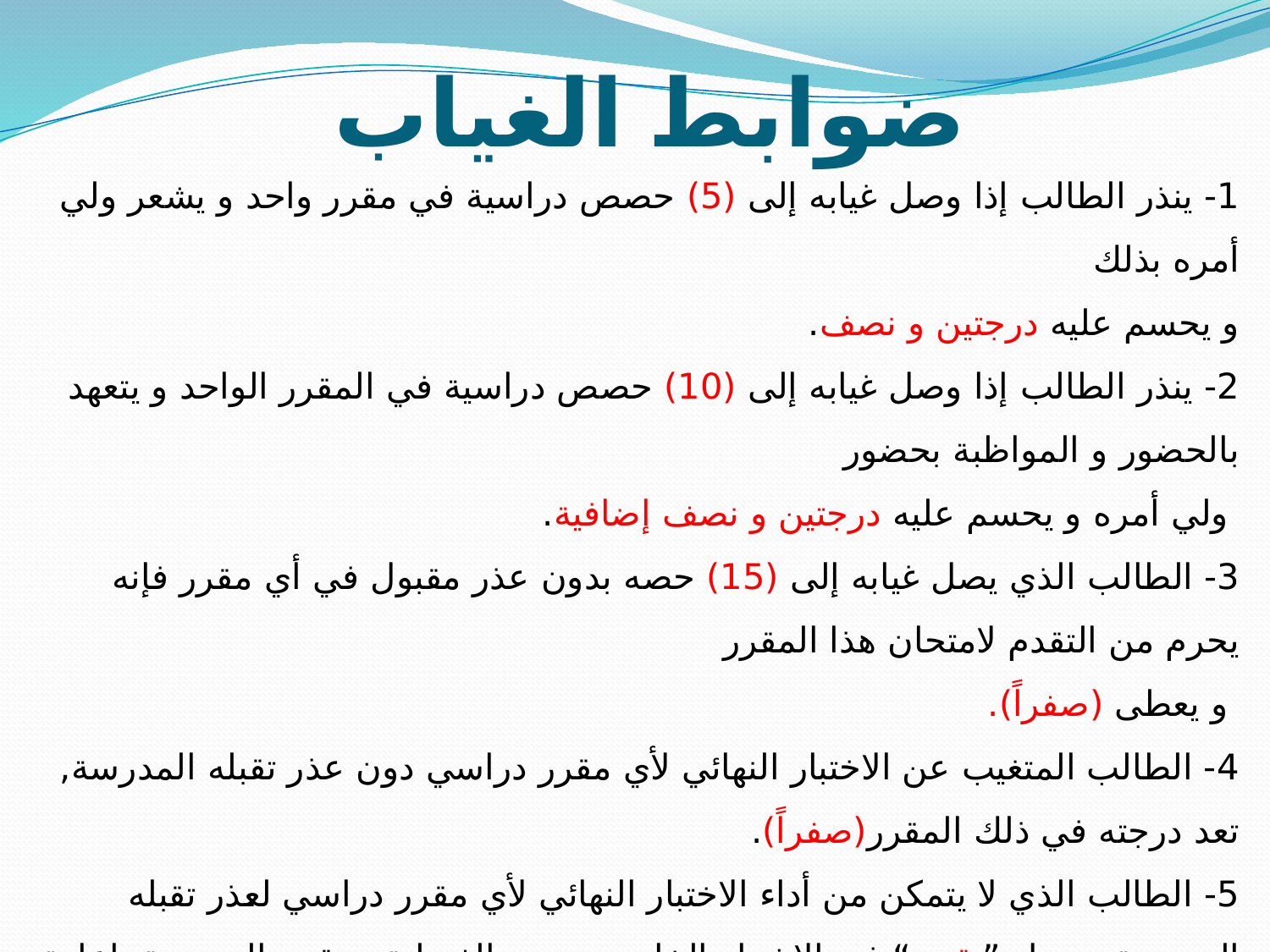

ضوابط الغياب
1- ينذر الطالب إذا وصل غيابه إلى (5) حصص دراسية في مقرر واحد و يشعر ولي أمره بذلك
و يحسم عليه درجتين و نصف.
2- ينذر الطالب إذا وصل غيابه إلى (10) حصص دراسية في المقرر الواحد و يتعهد بالحضور و المواظبة بحضور
 ولي أمره و يحسم عليه درجتين و نصف إضافية.
3- الطالب الذي يصل غيابه إلى (15) حصه بدون عذر مقبول في أي مقرر فإنه يحرم من التقدم لامتحان هذا المقرر
 و يعطى (صفراً).
4- الطالب المتغيب عن الاختبار النهائي لأي مقرر دراسي دون عذر تقبله المدرسة, تعد درجته في ذلك المقرر(صفراً).
5- الطالب الذي لا يتمكن من أداء الاختبار النهائي لأي مقرر دراسي لعذر تقبله المدرسة تسجل ”نقص“ في الإشعار الخاص بنتيجته الفصلية و تقوم المدرسة بإعادة اختبار الطالب في مدة لا تتجاوز أسبوعين من بداية الفصل التالي, و إلا اعتبر راسباً (غير مجتاز) في ذلك المقرر.
6- يتم خصم نصف درجة عن غياب كل حصه و الدرجة الكاملة (5 درجات).